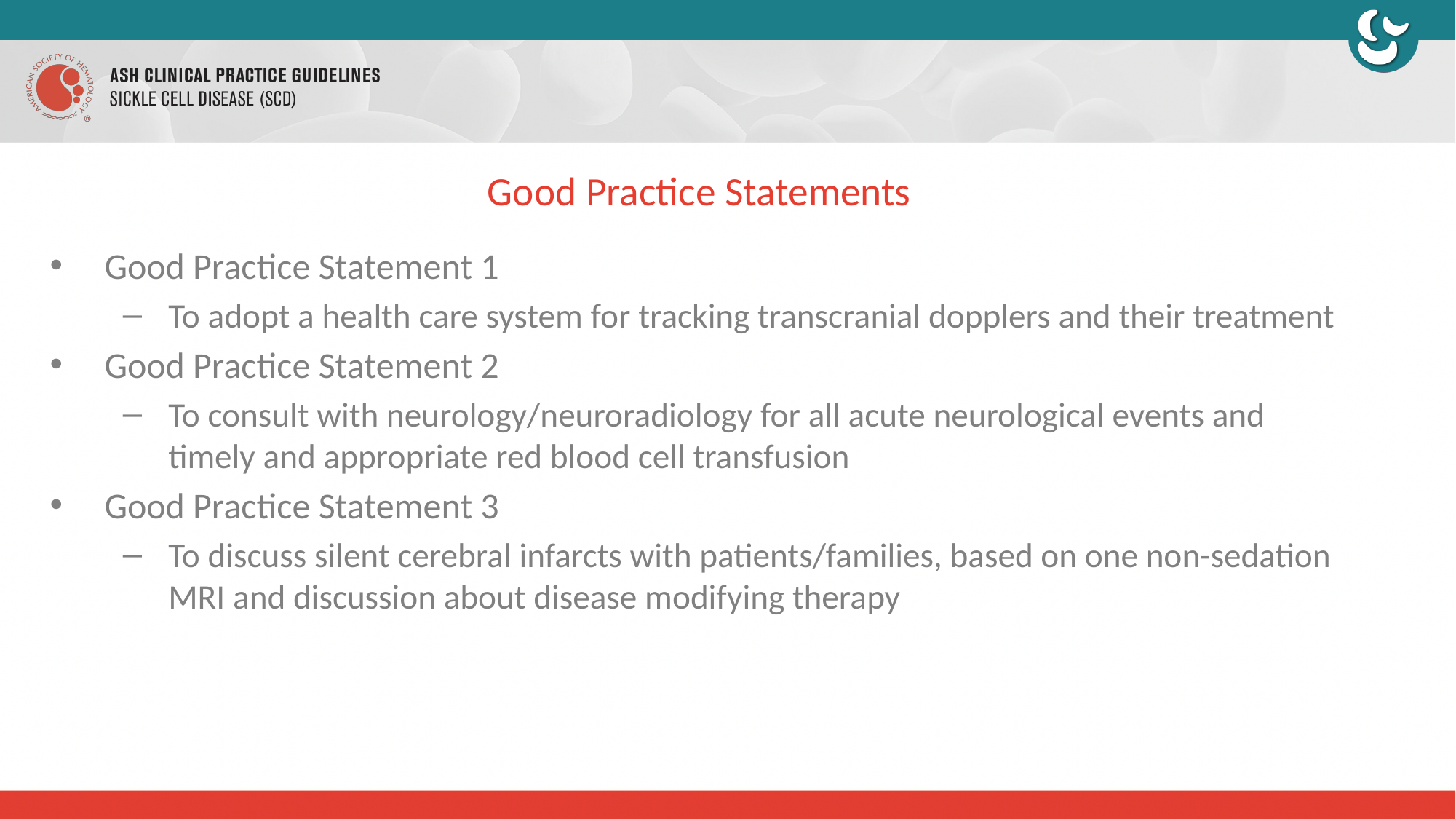

# Good Practice Statements
Good Practice Statement 1
To adopt a health care system for tracking transcranial dopplers and their treatment
Good Practice Statement 2
To consult with neurology/neuroradiology for all acute neurological events and timely and appropriate red blood cell transfusion
Good Practice Statement 3
To discuss silent cerebral infarcts with patients/families, based on one non-sedation MRI and discussion about disease modifying therapy